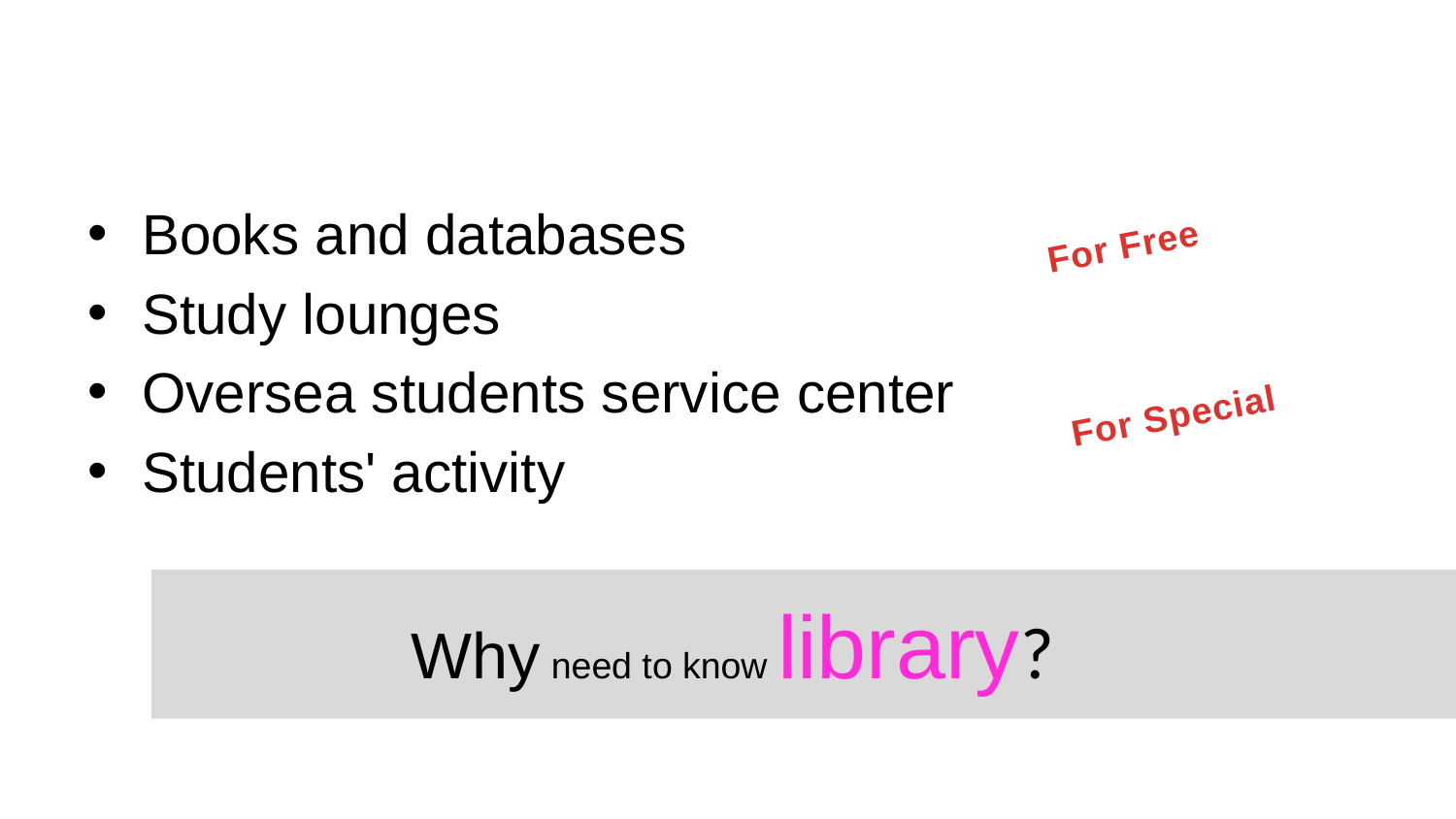

#
Books and databases
Study lounges
Oversea students service center
Students' activity
For Free
For Special

Why need to know library?